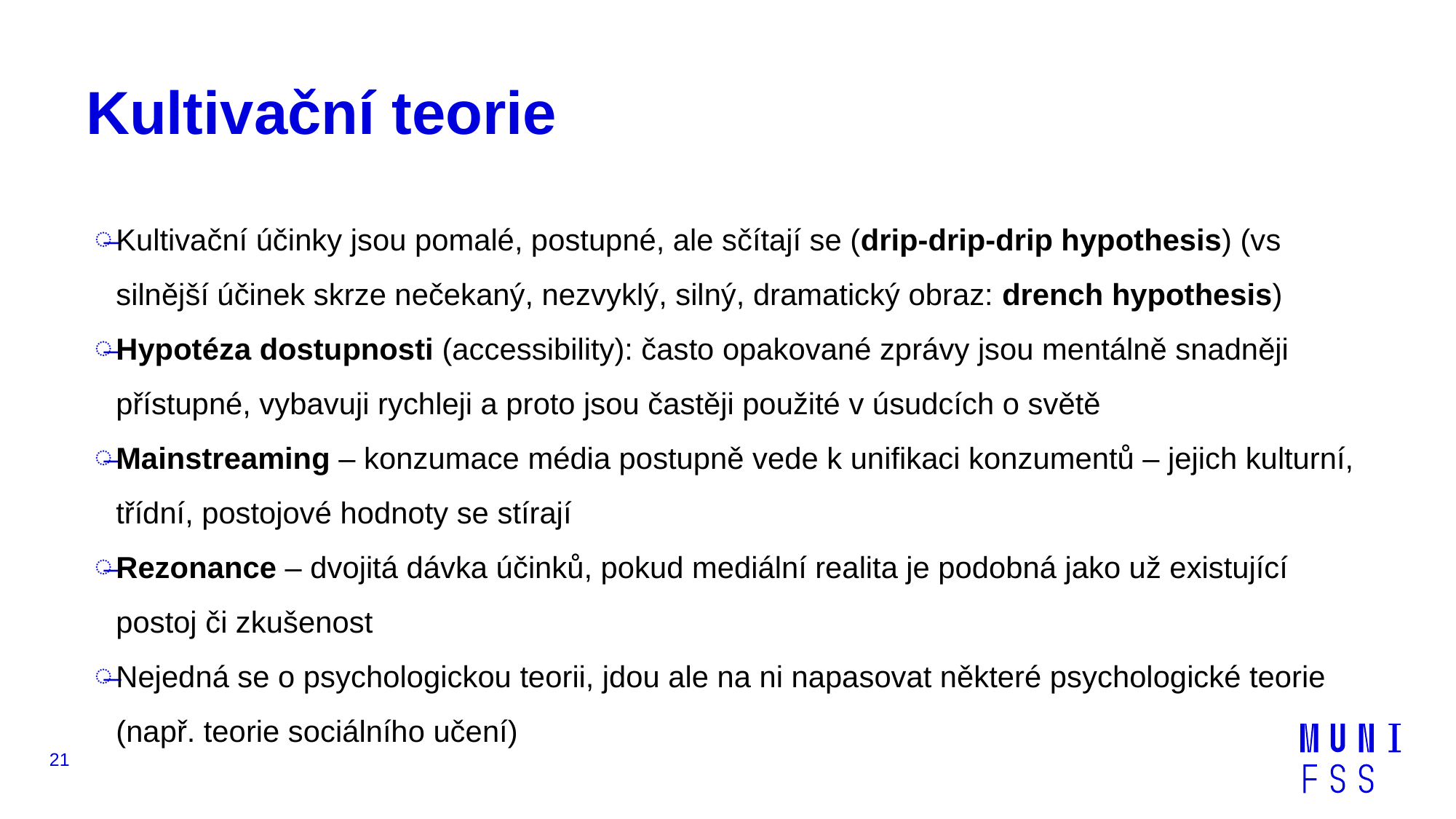

# Kultivační teorie
Kultivační účinky jsou pomalé, postupné, ale sčítají se (drip-drip-drip hypothesis) (vs silnější účinek skrze nečekaný, nezvyklý, silný, dramatický obraz: drench hypothesis)
Hypotéza dostupnosti (accessibility): často opakované zprávy jsou mentálně snadněji přístupné, vybavuji rychleji a proto jsou častěji použité v úsudcích o světě
Mainstreaming – konzumace média postupně vede k unifikaci konzumentů – jejich kulturní, třídní, postojové hodnoty se stírají
Rezonance – dvojitá dávka účinků, pokud mediální realita je podobná jako už existující postoj či zkušenost
Nejedná se o psychologickou teorii, jdou ale na ni napasovat některé psychologické teorie (např. teorie sociálního učení)
21